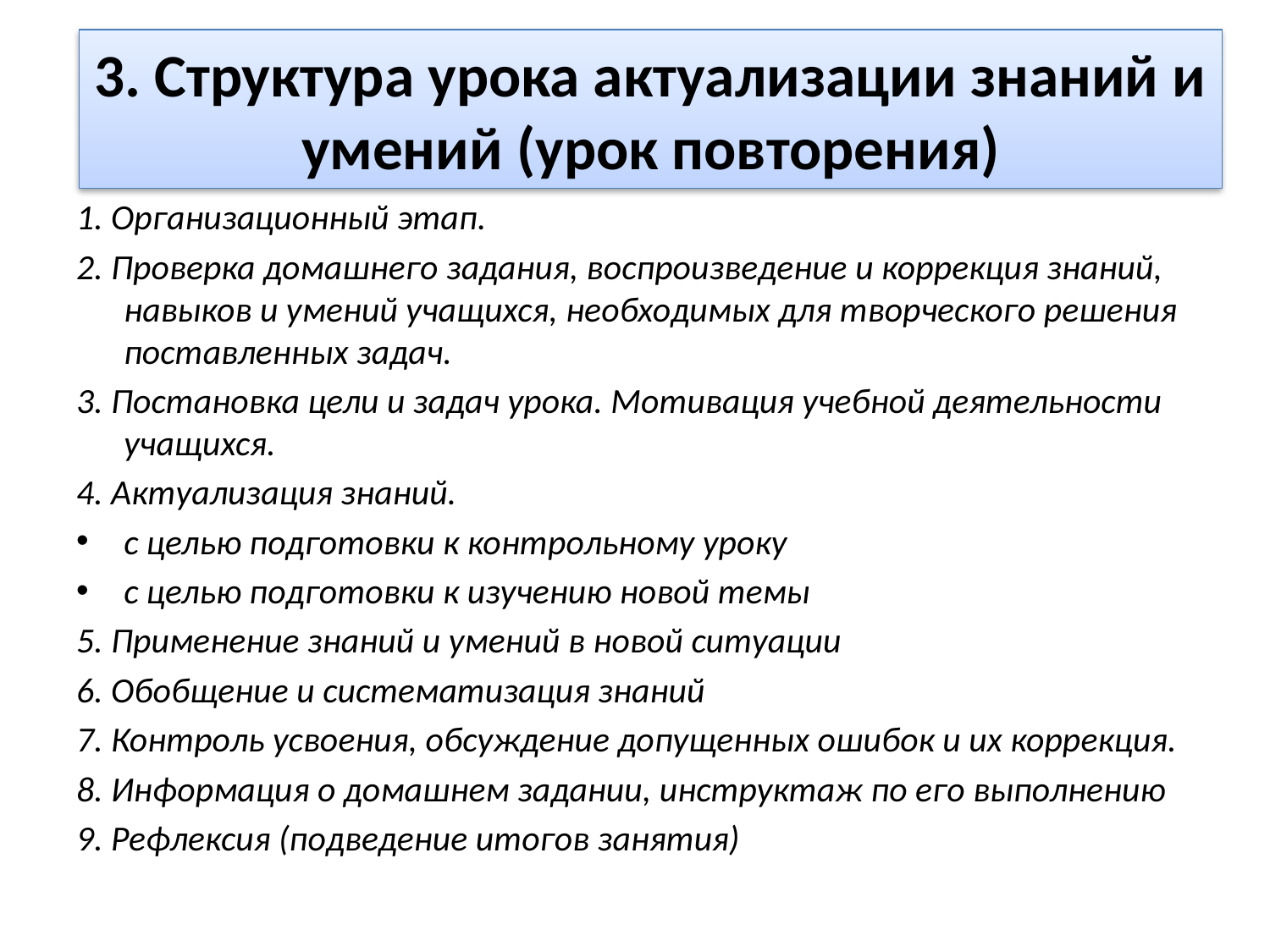

# 3. Структура урока актуализации знаний и умений (урок повторения)
1. Организационный этап.
2. Проверка домашнего задания, воспроизведение и коррекция знаний, навыков и умений учащихся, необходимых для творческого решения поставленных задач.
3. Постановка цели и задач урока. Мотивация учебной деятельности учащихся.
4. Актуализация знаний.
с целью подготовки к контрольному уроку
с целью подготовки к изучению новой темы
5. Применение знаний и умений в новой ситуации
6. Обобщение и систематизация знаний
7. Контроль усвоения, обсуждение допущенных ошибок и их коррекция.
8. Информация о домашнем задании, инструктаж по его выполнению
9. Рефлексия (подведение итогов занятия)